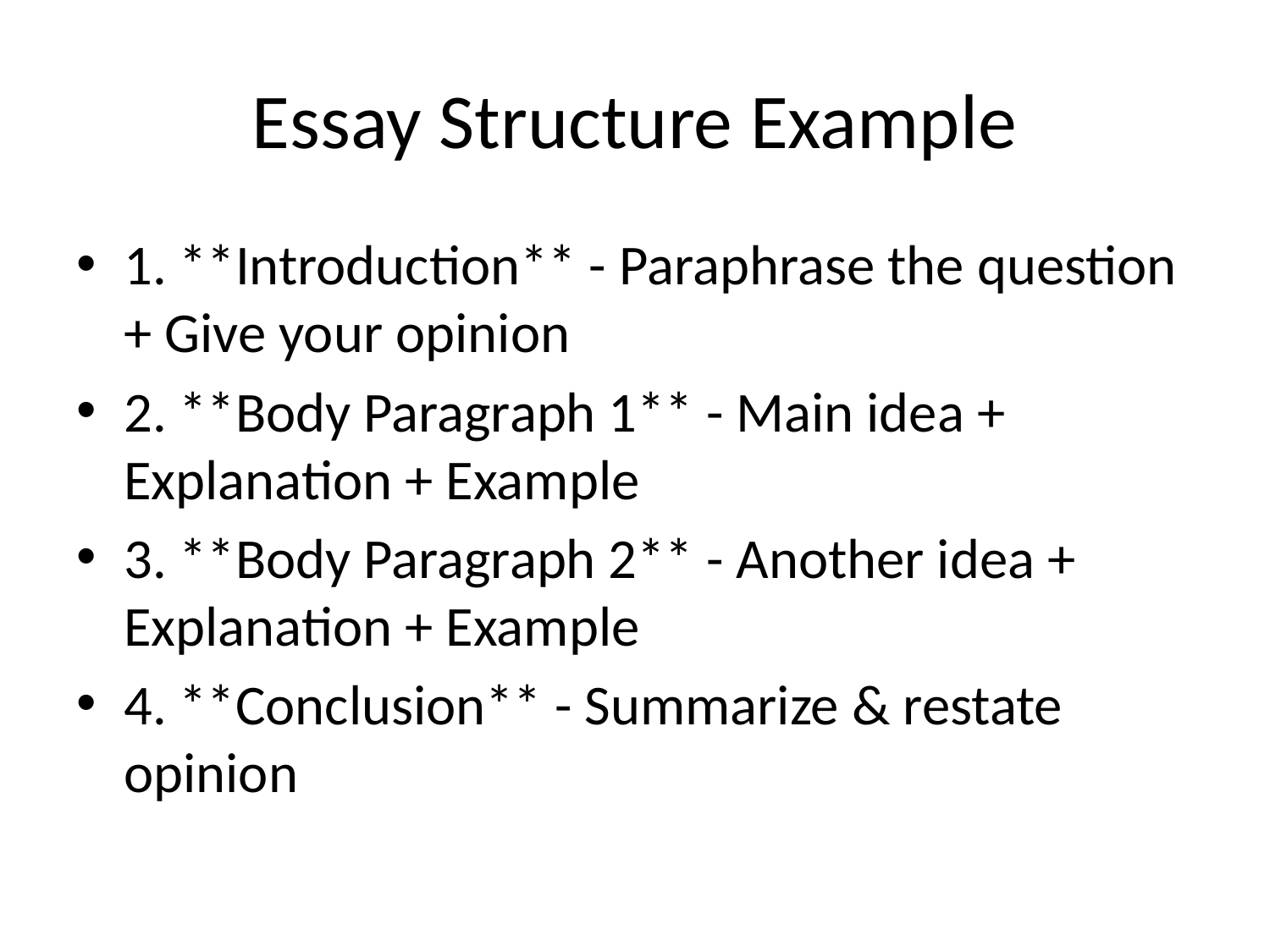

# Essay Structure Example
1. **Introduction** - Paraphrase the question + Give your opinion
2. **Body Paragraph 1** - Main idea + Explanation + Example
3. **Body Paragraph 2** - Another idea + Explanation + Example
4. **Conclusion** - Summarize & restate opinion